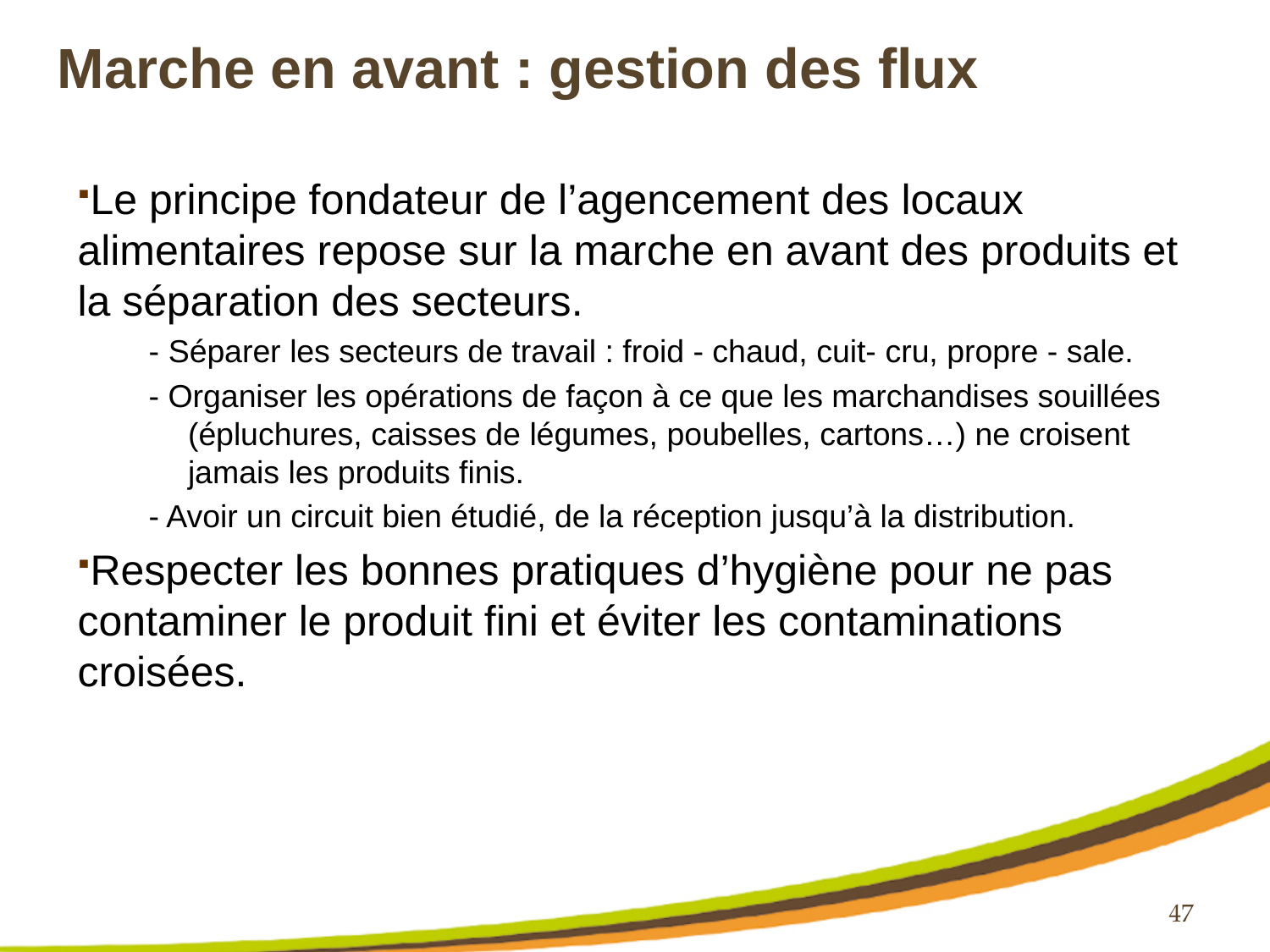

# Marche en avant : gestion des flux
Le principe fondateur de l’agencement des locaux alimentaires repose sur la marche en avant des produits et la séparation des secteurs.
- Séparer les secteurs de travail : froid - chaud, cuit- cru, propre - sale.
- Organiser les opérations de façon à ce que les marchandises souillées (épluchures, caisses de légumes, poubelles, cartons…) ne croisent jamais les produits finis.
- Avoir un circuit bien étudié, de la réception jusqu’à la distribution.
Respecter les bonnes pratiques d’hygiène pour ne pas contaminer le produit fini et éviter les contaminations croisées.
47